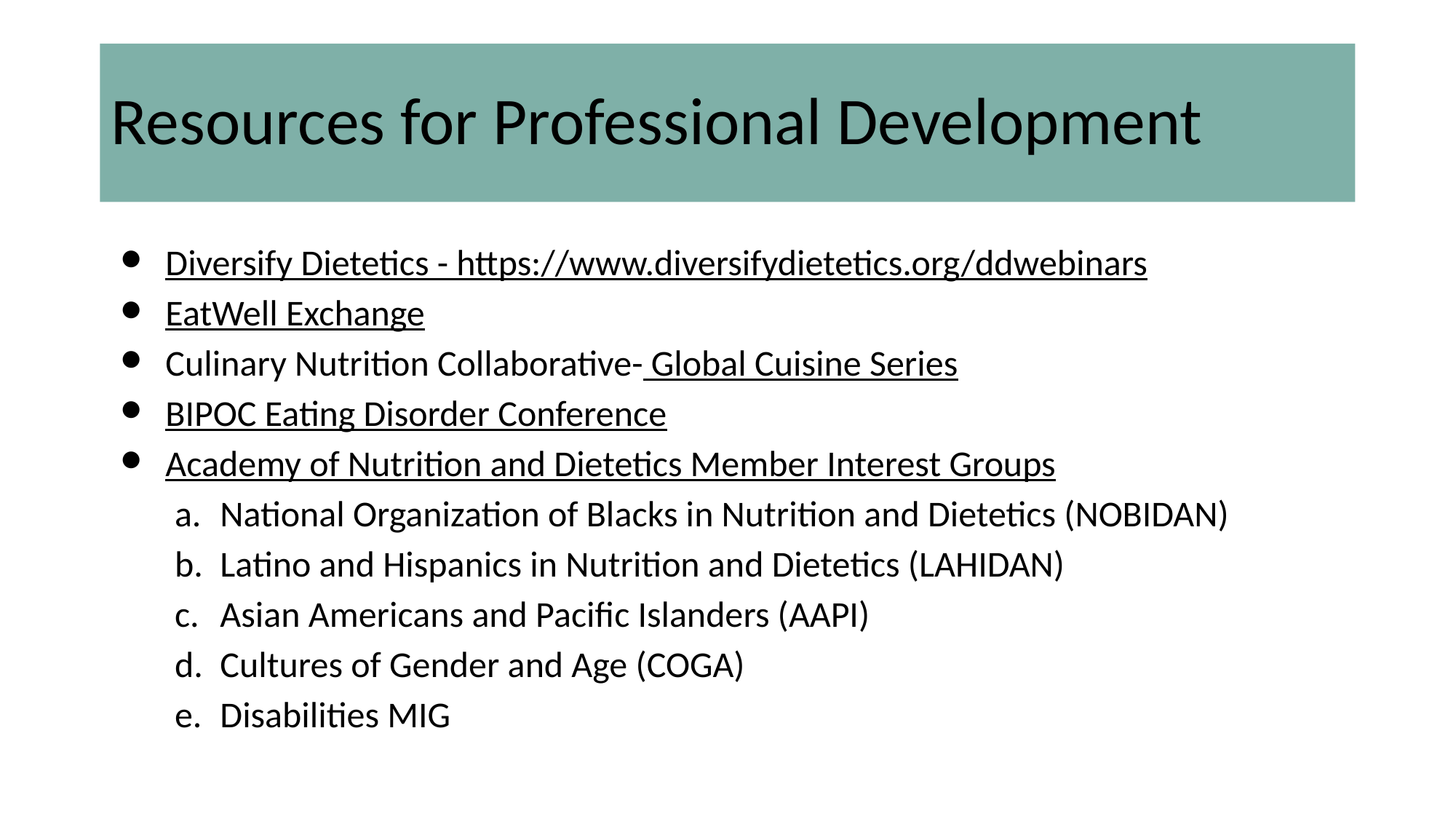

# Resources for Professional Development
Diversify Dietetics - https://www.diversifydietetics.org/ddwebinars
EatWell Exchange
Culinary Nutrition Collaborative- Global Cuisine Series
BIPOC Eating Disorder Conference
Academy of Nutrition and Dietetics Member Interest Groups
National Organization of Blacks in Nutrition and Dietetics (NOBIDAN)
Latino and Hispanics in Nutrition and Dietetics (LAHIDAN)
Asian Americans and Pacific Islanders (AAPI)
Cultures of Gender and Age (COGA)
Disabilities MIG